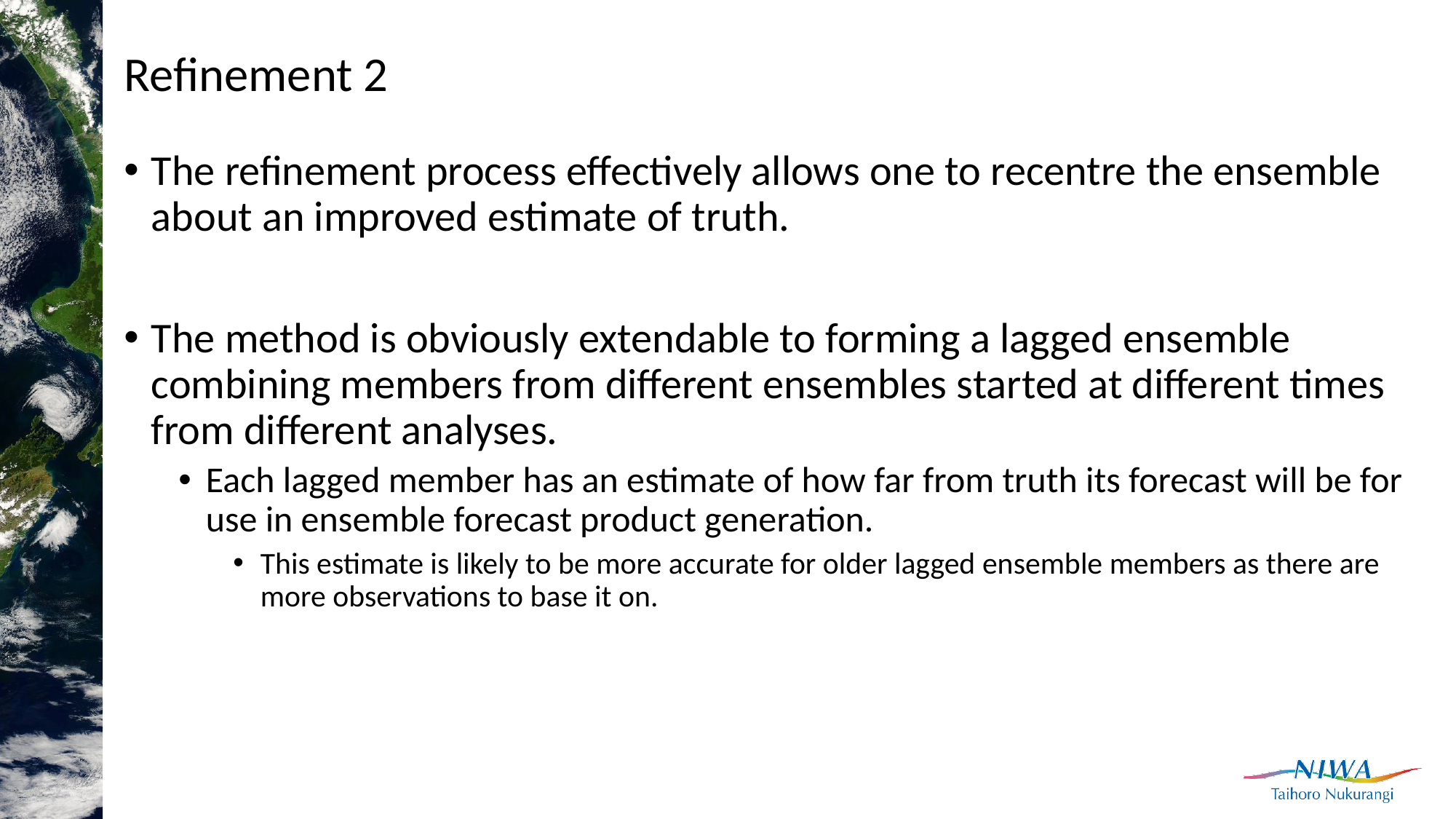

# Refinement 2
The refinement process effectively allows one to recentre the ensemble about an improved estimate of truth.

The method is obviously extendable to forming a lagged ensemble combining members from different ensembles started at different times from different analyses.
Each lagged member has an estimate of how far from truth its forecast will be for use in ensemble forecast product generation.
This estimate is likely to be more accurate for older lagged ensemble members as there are more observations to base it on.